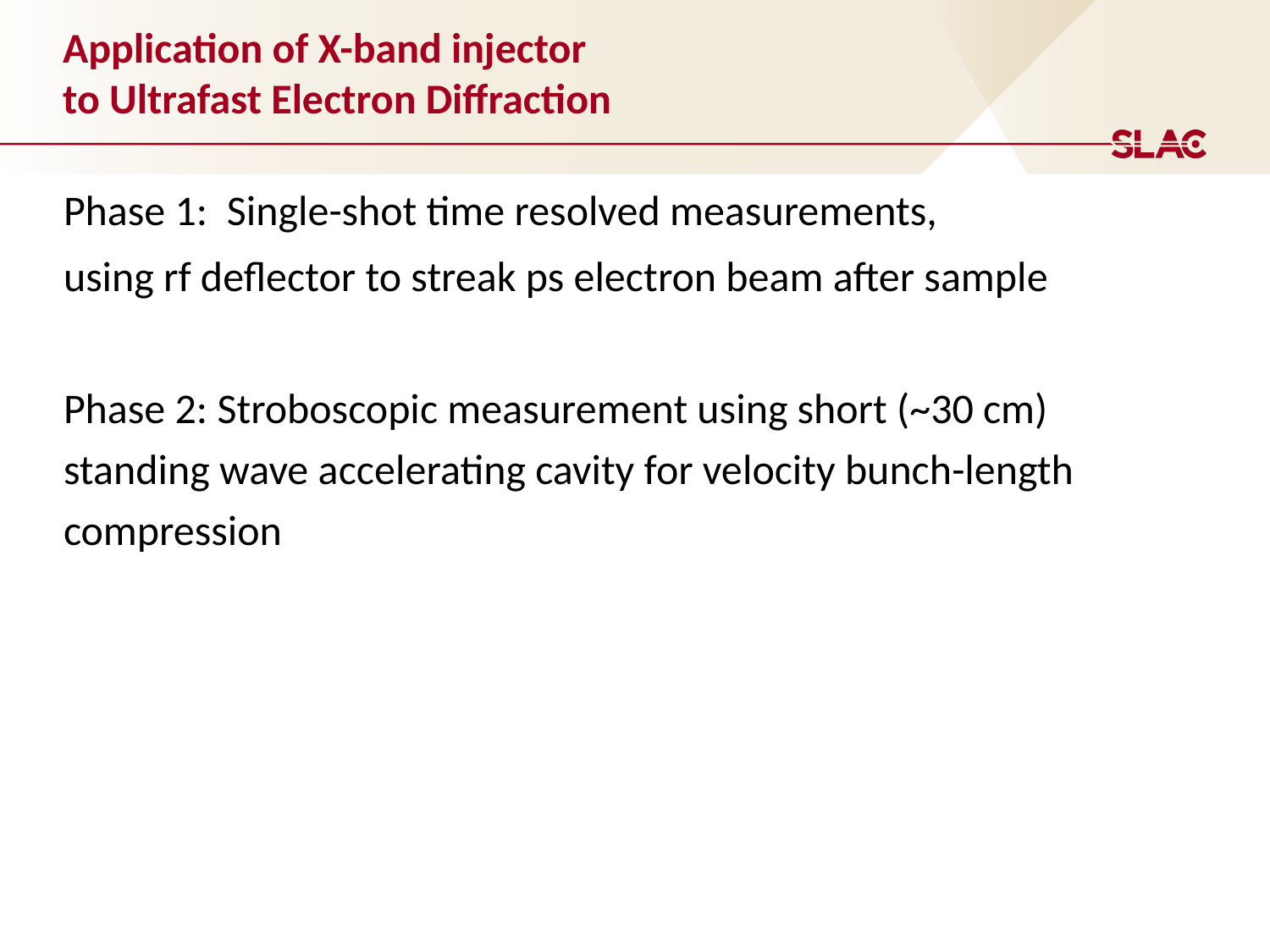

# Application of X-band injector to Ultrafast Electron Diffraction
Phase 1:  Single-shot time resolved measurements,
using rf deflector to streak ps electron beam after sample

Phase 2: Stroboscopic measurement using short (~30 cm) standing wave accelerating cavity for velocity bunch-length compression